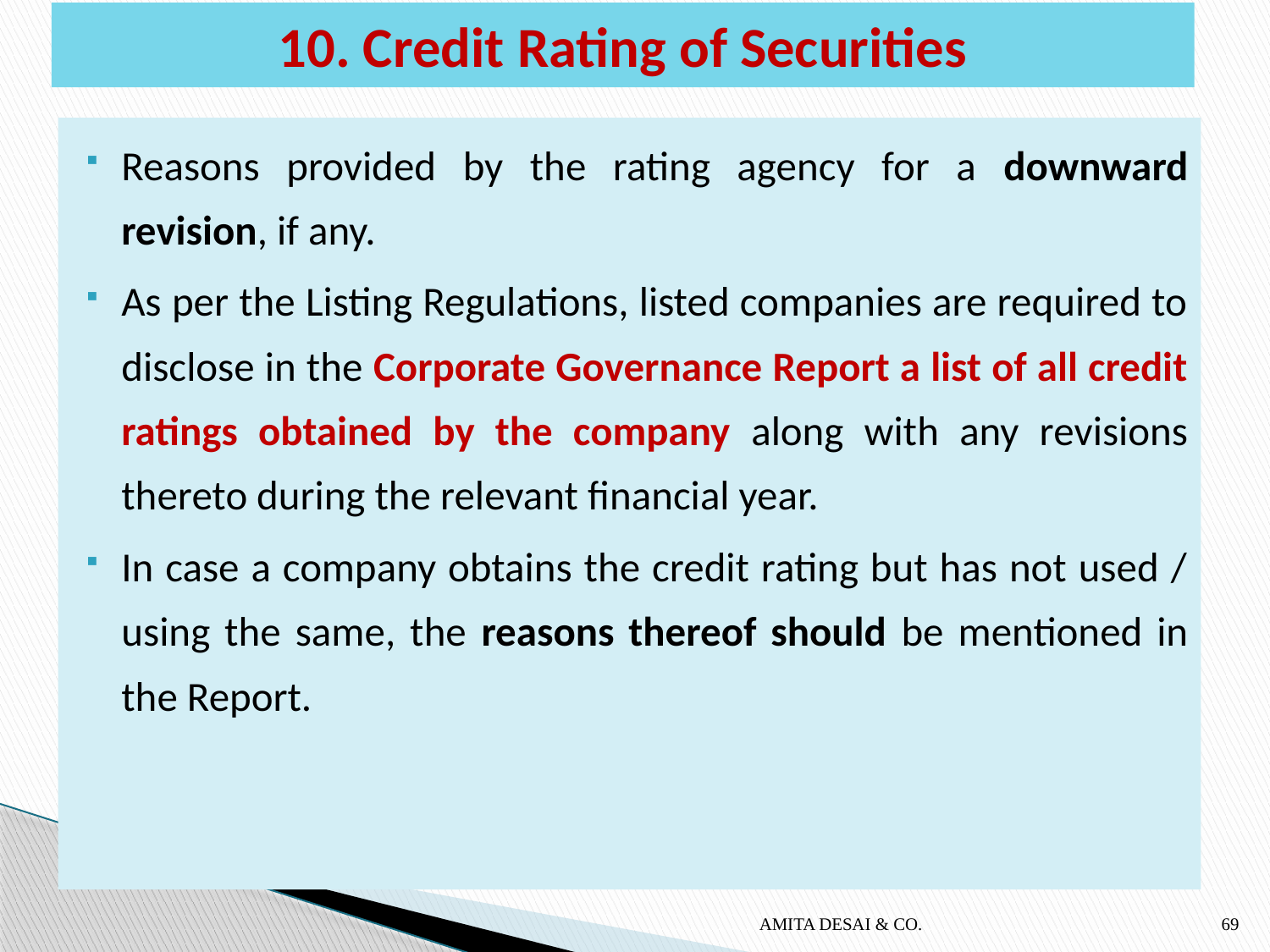

# 10. Credit Rating of Securities
Reasons provided by the rating agency for a downward revision, if any.
As per the Listing Regulations, listed companies are required to disclose in the Corporate Governance Report a list of all credit ratings obtained by the company along with any revisions thereto during the relevant financial year.
In case a company obtains the credit rating but has not used / using the same, the reasons thereof should be mentioned in the Report.
AMITA DESAI & CO.
69